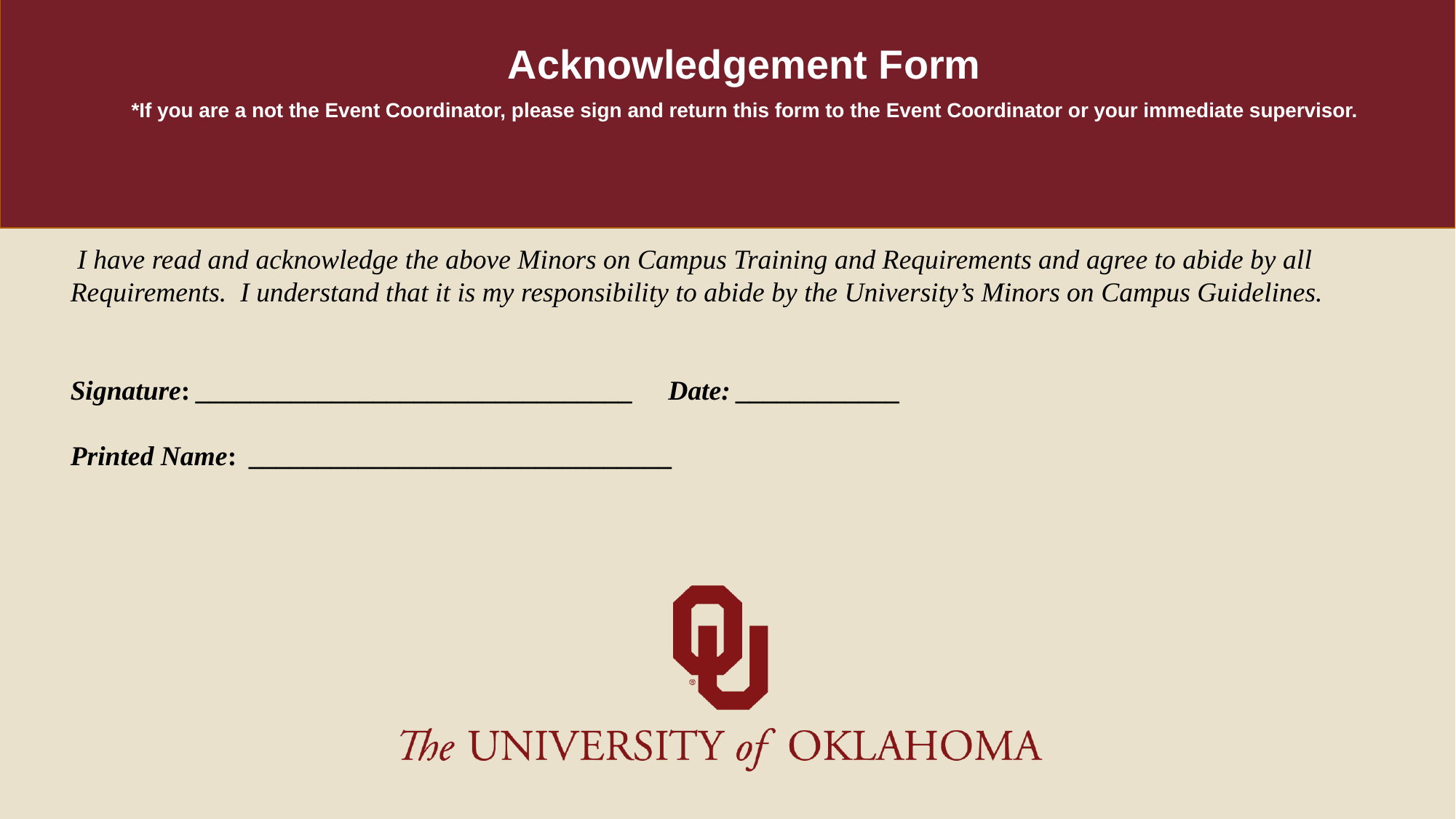

# Acknowledgement Form *If you are a not the Event Coordinator, please sign and return this form to the Event Coordinator or your immediate supervisor.
 I have read and acknowledge the above Minors on Campus Training and Requirements and agree to abide by all Requirements.  I understand that it is my responsibility to abide by the University’s Minors on Campus Guidelines.

Signature: ________________________________     Date: ____________

Printed Name:  _______________________________